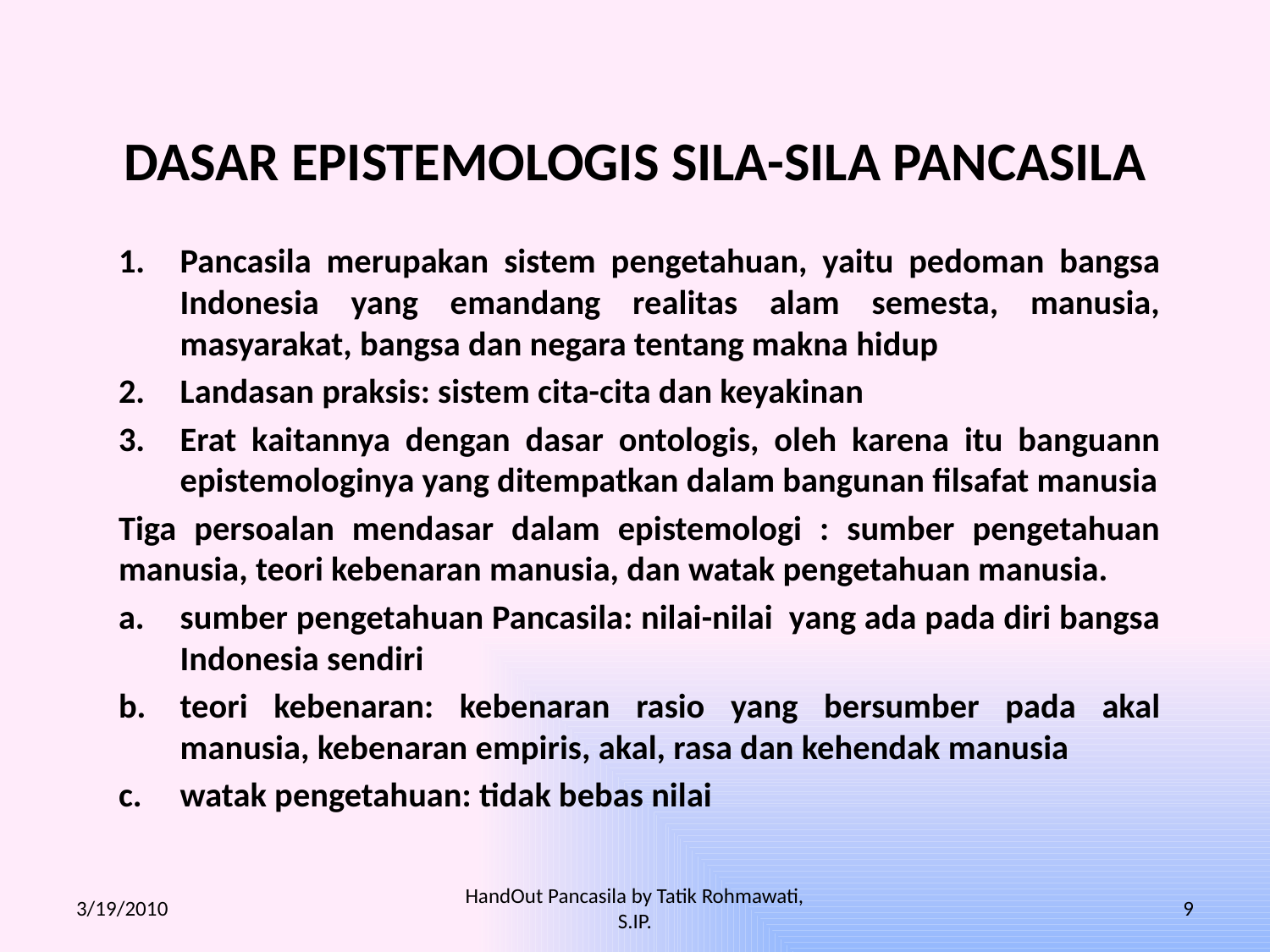

# DASAR EPISTEMOLOGIS SILA-SILA PANCASILA
Pancasila merupakan sistem pengetahuan, yaitu pedoman bangsa Indonesia yang emandang realitas alam semesta, manusia, masyarakat, bangsa dan negara tentang makna hidup
Landasan praksis: sistem cita-cita dan keyakinan
Erat kaitannya dengan dasar ontologis, oleh karena itu banguann epistemologinya yang ditempatkan dalam bangunan filsafat manusia
Tiga persoalan mendasar dalam epistemologi : sumber pengetahuan manusia, teori kebenaran manusia, dan watak pengetahuan manusia.
sumber pengetahuan Pancasila: nilai-nilai  yang ada pada diri bangsa Indonesia sendiri
teori kebenaran: kebenaran rasio yang bersumber pada akal manusia, kebenaran empiris, akal, rasa dan kehendak manusia
watak pengetahuan: tidak bebas nilai

3/19/2010
HandOut Pancasila by Tatik Rohmawati, S.IP.
9